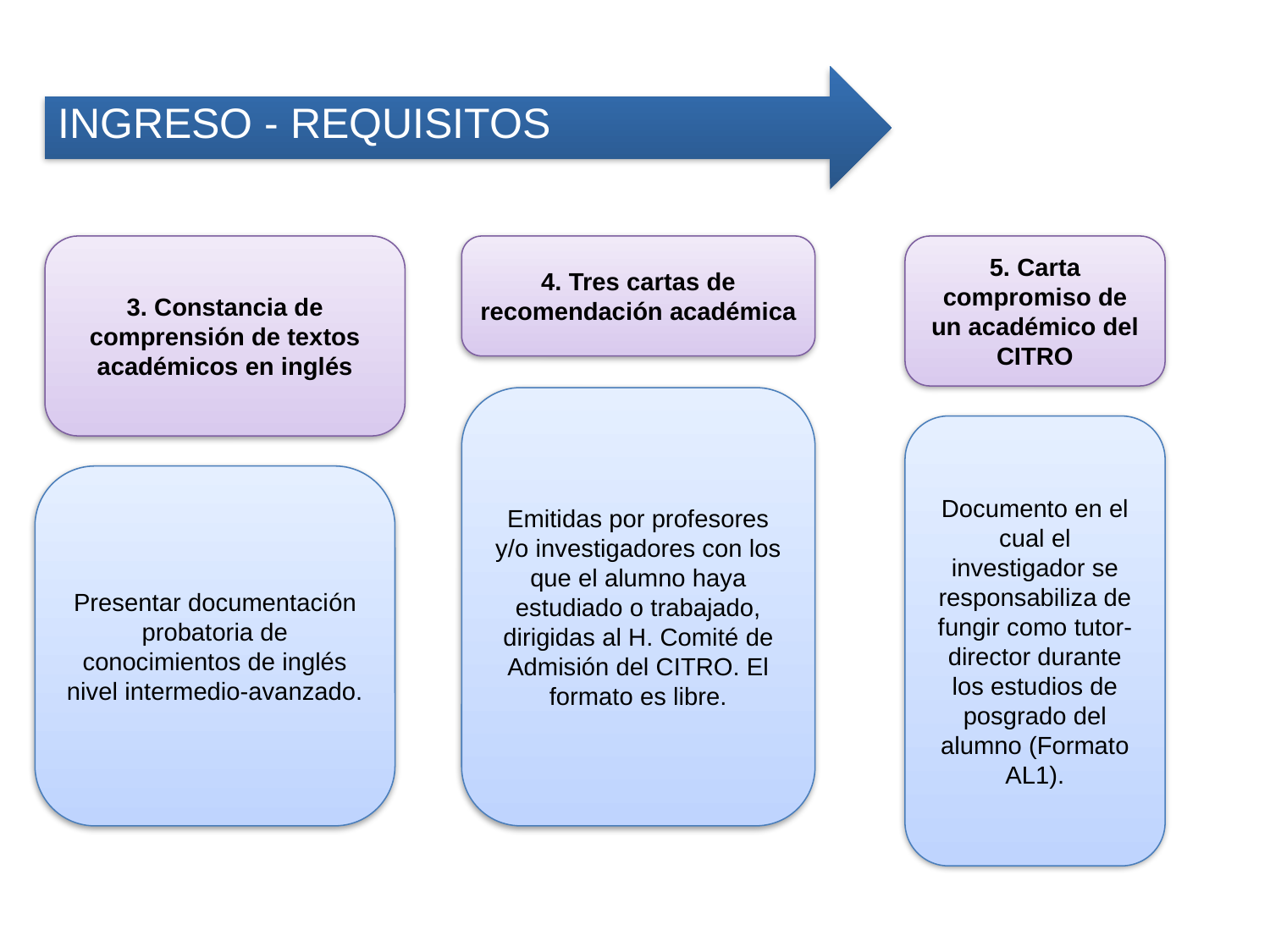

Ingreso - Requisitos
3. Constancia de comprensión de textos académicos en inglés
4. Tres cartas de recomendación académica
5. Carta compromiso de un académico del CITRO
Emitidas por profesores y/o investigadores con los que el alumno haya estudiado o trabajado, dirigidas al H. Comité de Admisión del CITRO. El formato es libre.
Documento en el cual el investigador se responsabiliza de fungir como tutor-director durante los estudios de posgrado del alumno (Formato AL1).
Presentar documentación probatoria de conocimientos de inglés nivel intermedio-avanzado.